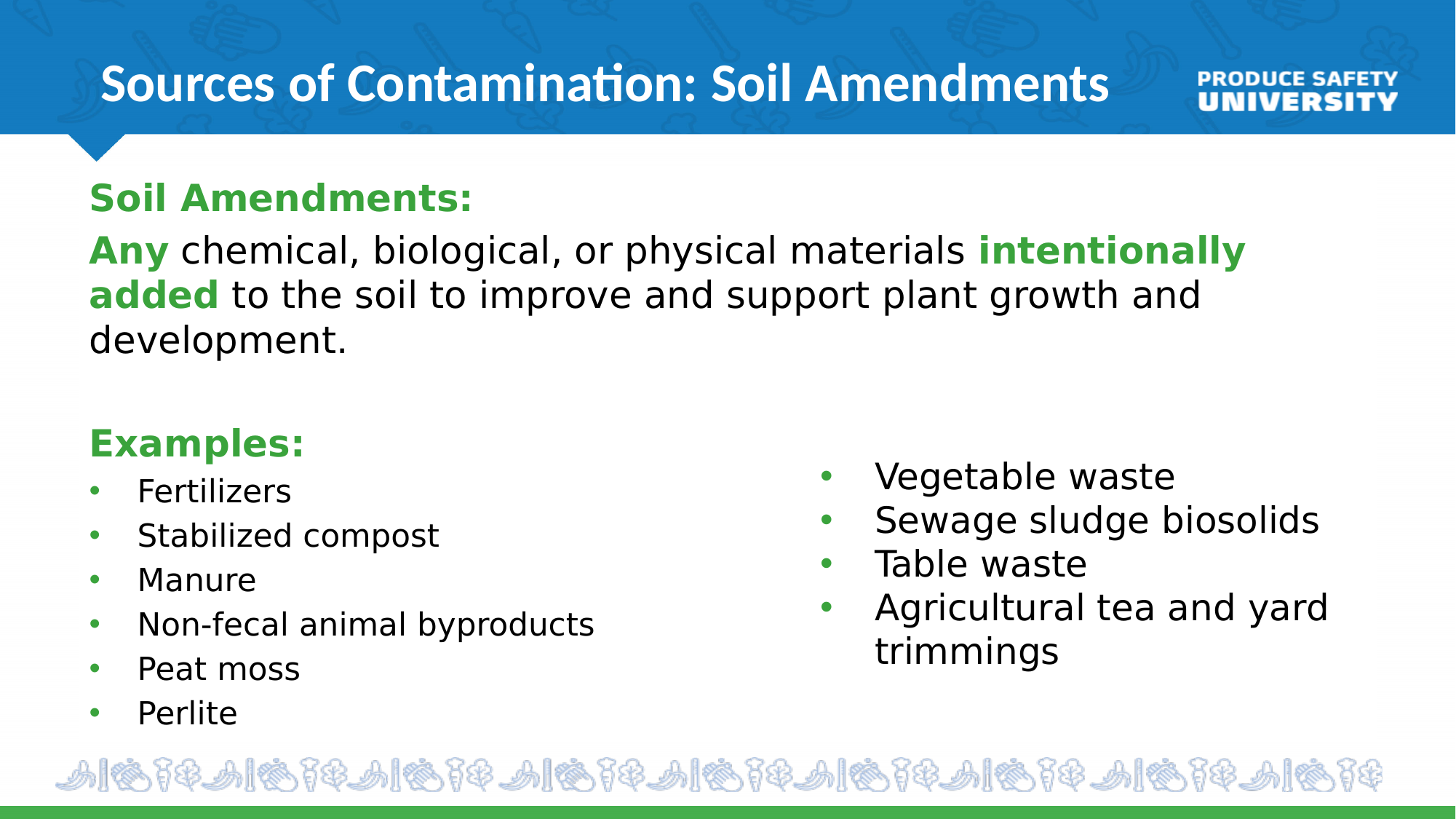

Sources of Contamination: Soil Amendments
Soil Amendments:
Any chemical, biological, or physical materials intentionally added to the soil to improve and support plant growth and development.

Examples:
Fertilizers
Stabilized compost
Manure
Non-fecal animal byproducts
Peat moss
Perlite

Vegetable waste
Sewage sludge biosolids
Table waste
Agricultural tea and yard trimmings